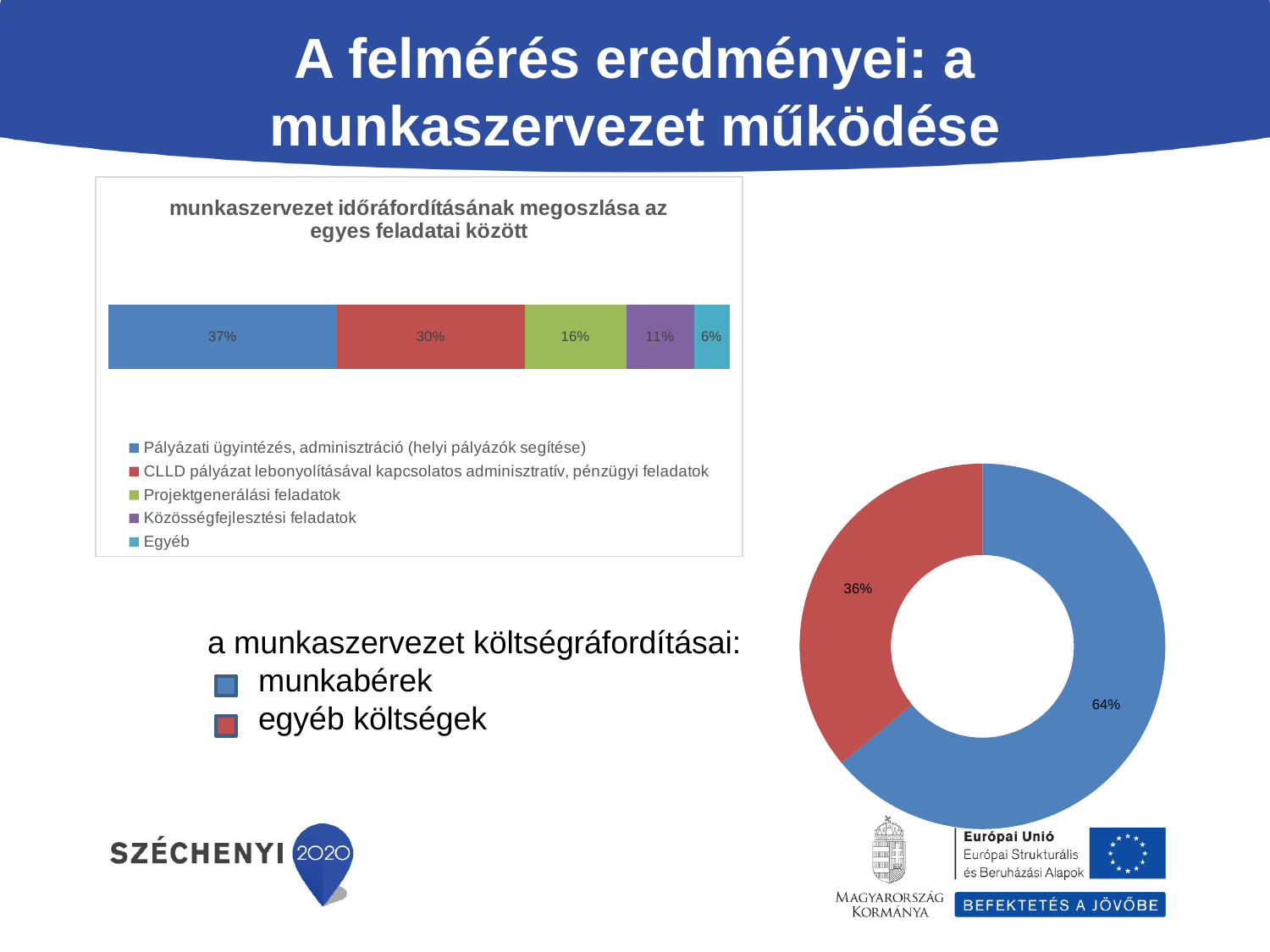

# A felmérés eredményei: a munkaszervezet működése

### Chart: munkaszervezet időráfordításának megoszlása az egyes feladatai között

| Category | Pályázati ügyintézés, adminisztráció (helyi pályázók segítése) | CLLD pályázat lebonyolításával kapcsolatos adminisztratív, pénzügyi feladatok | Projektgenerálási feladatok | Közösségfejlesztési feladatok | Egyéb |
|---|---|---|---|---|---|

### Chart

| Category |  |
|---|---|
a munkaszervezet költségráfordításai:
munkabérek
egyéb költségek